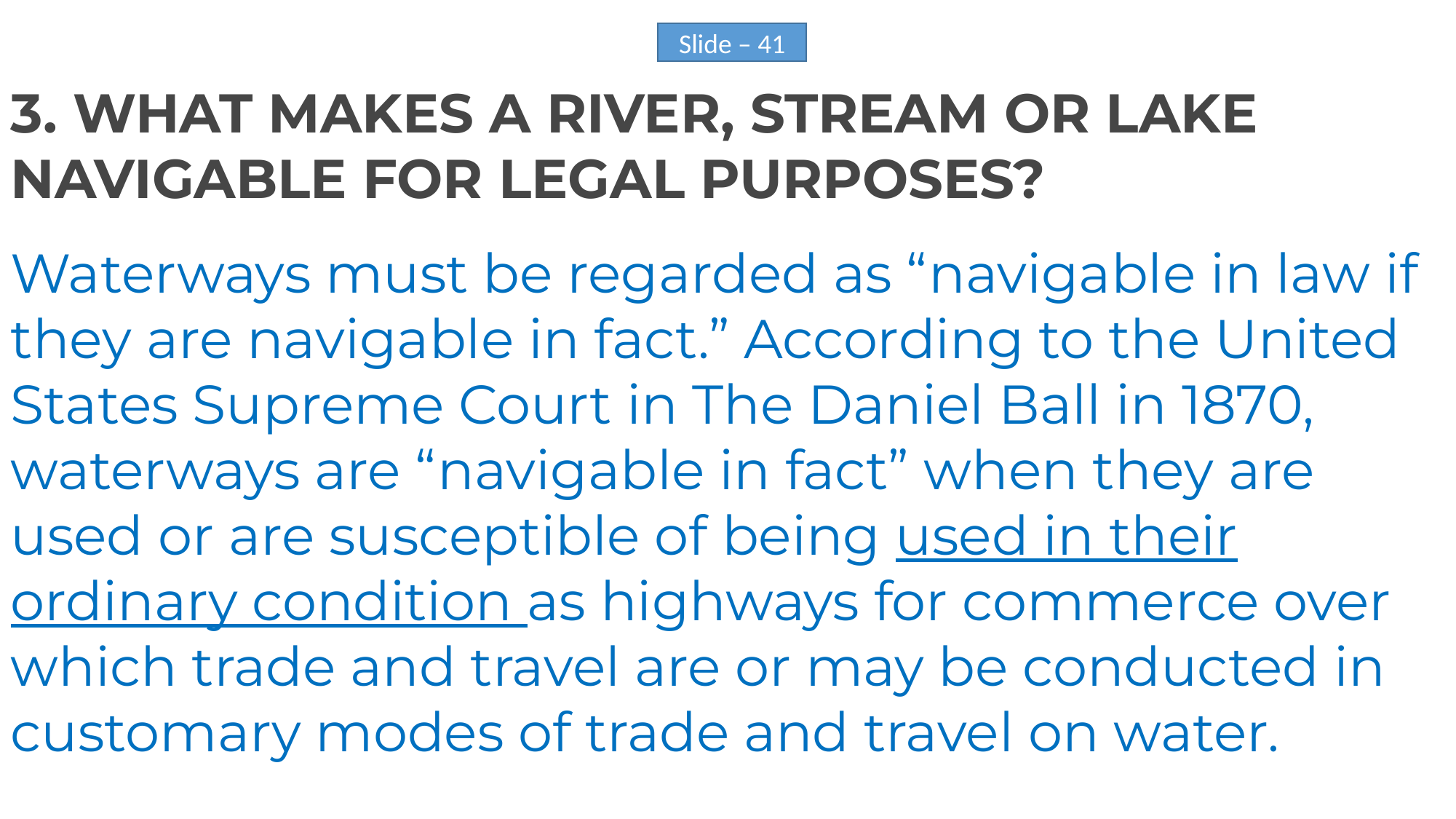

3. WHAT MAKES A RIVER, STREAM OR LAKE NAVIGABLE FOR LEGAL PURPOSES?

Waterways must be regarded as “navigable in law if they are navigable in fact.” According to the United States Supreme Court in The Daniel Ball in 1870, waterways are “navigable in fact” when they are used or are susceptible of being used in their ordinary condition as highways for commerce over which trade and travel are or may be conducted in customary modes of trade and travel on water.
Slide – 41